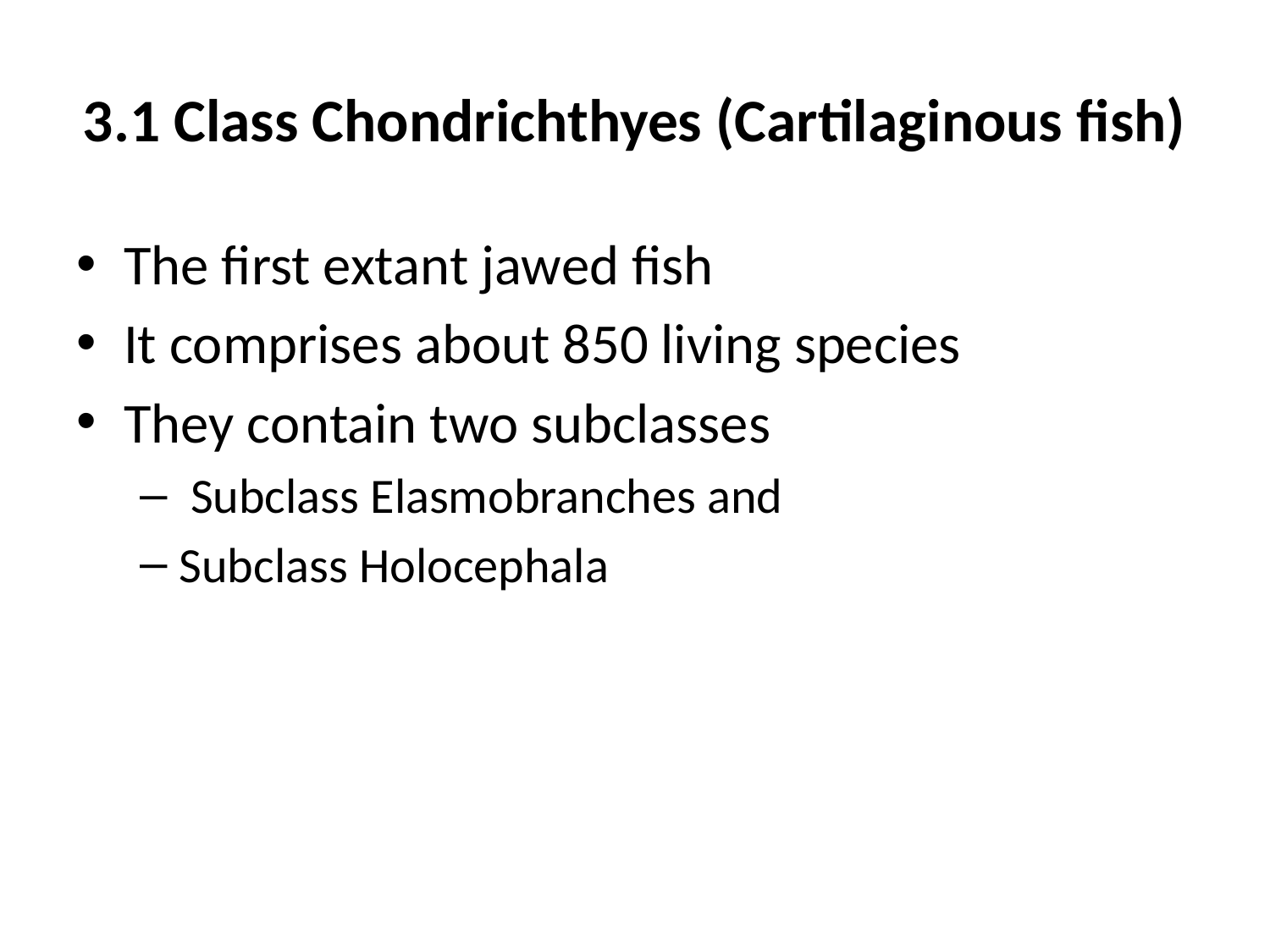

# 3.1 Class Chondrichthyes (Cartilaginous fish)
The first extant jawed fish
It comprises about 850 living species
They contain two subclasses
 Subclass Elasmobranches and
Subclass Holocephala